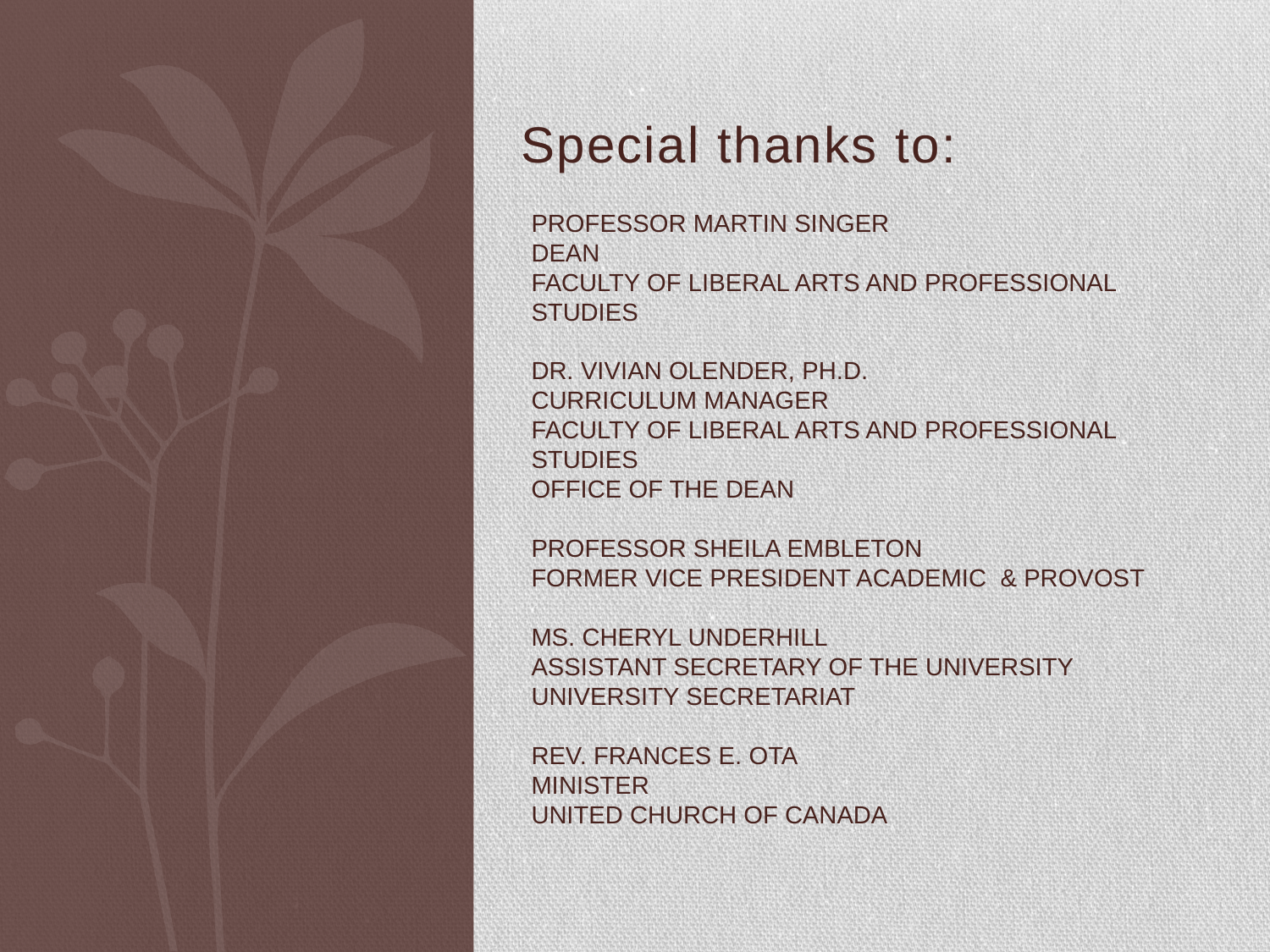

Special thanks to:
# Professor martin singer dean Faculty of Liberal Arts and Professional Studies Dr. Vivian Olender, Ph.D. Curriculum Manager Faculty of Liberal Arts and Professional Studies Office of the Dean Professor Sheila embleton former vice president academic  & provost ms. Cheryl Underhill Assistant Secretary of the University University Secretariat rev. Frances e. ota Minister United church of canada